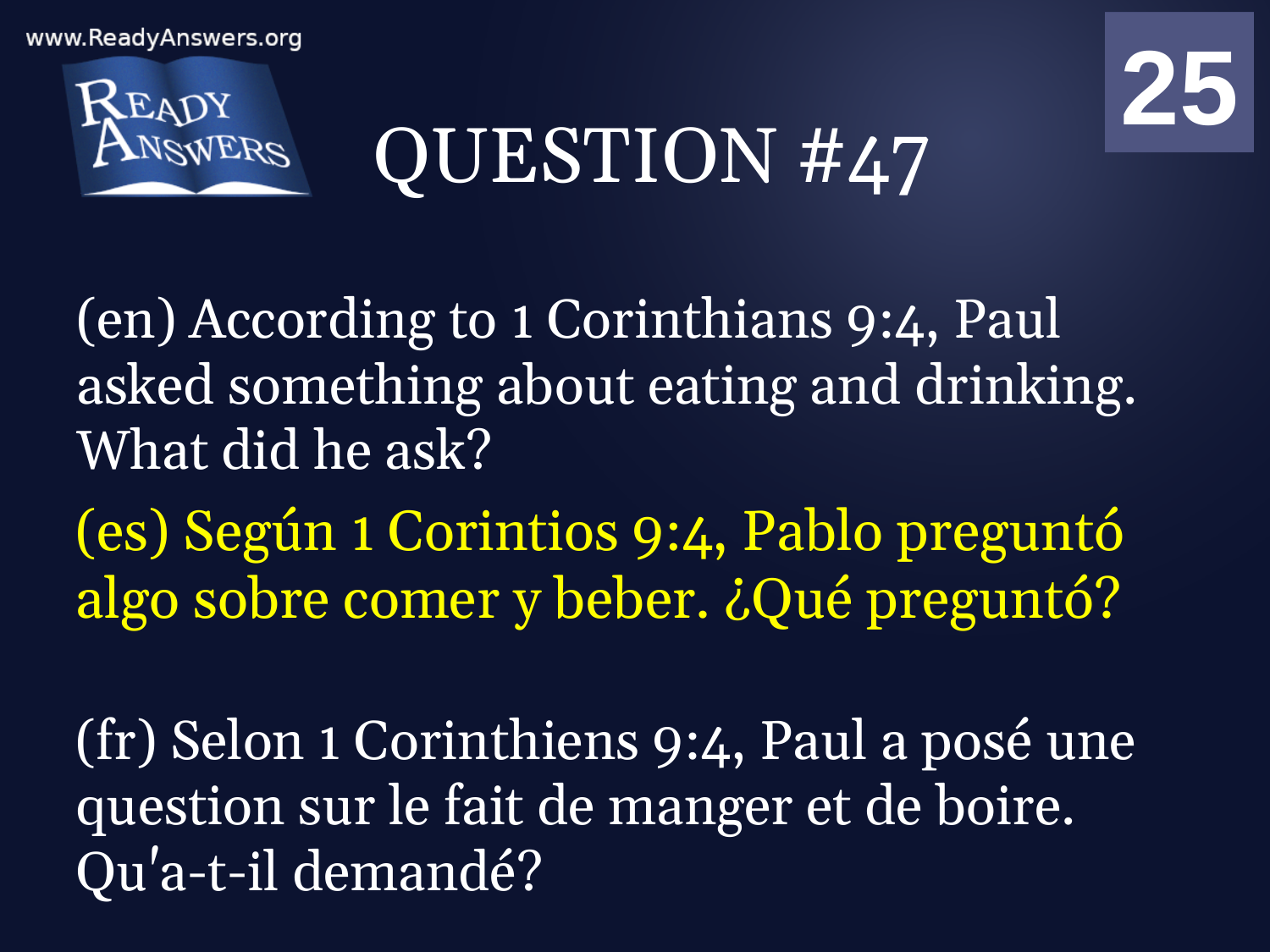

01
02
03
04
05
06
07
08
09
10
11
12
13
14
15
16
17
18
19
20
21
22
23
24
25
00
# QUESTION #47
(en) According to 1 Corinthians 9:4, Paul asked something about eating and drinking.  What did he ask?
(es) Según 1 Corintios 9:4, Pablo preguntó algo sobre comer y beber. ¿Qué preguntó?
(fr) Selon 1 Corinthiens 9:4, Paul a posé une question sur le fait de manger et de boire. Qu'a-t-il demandé?